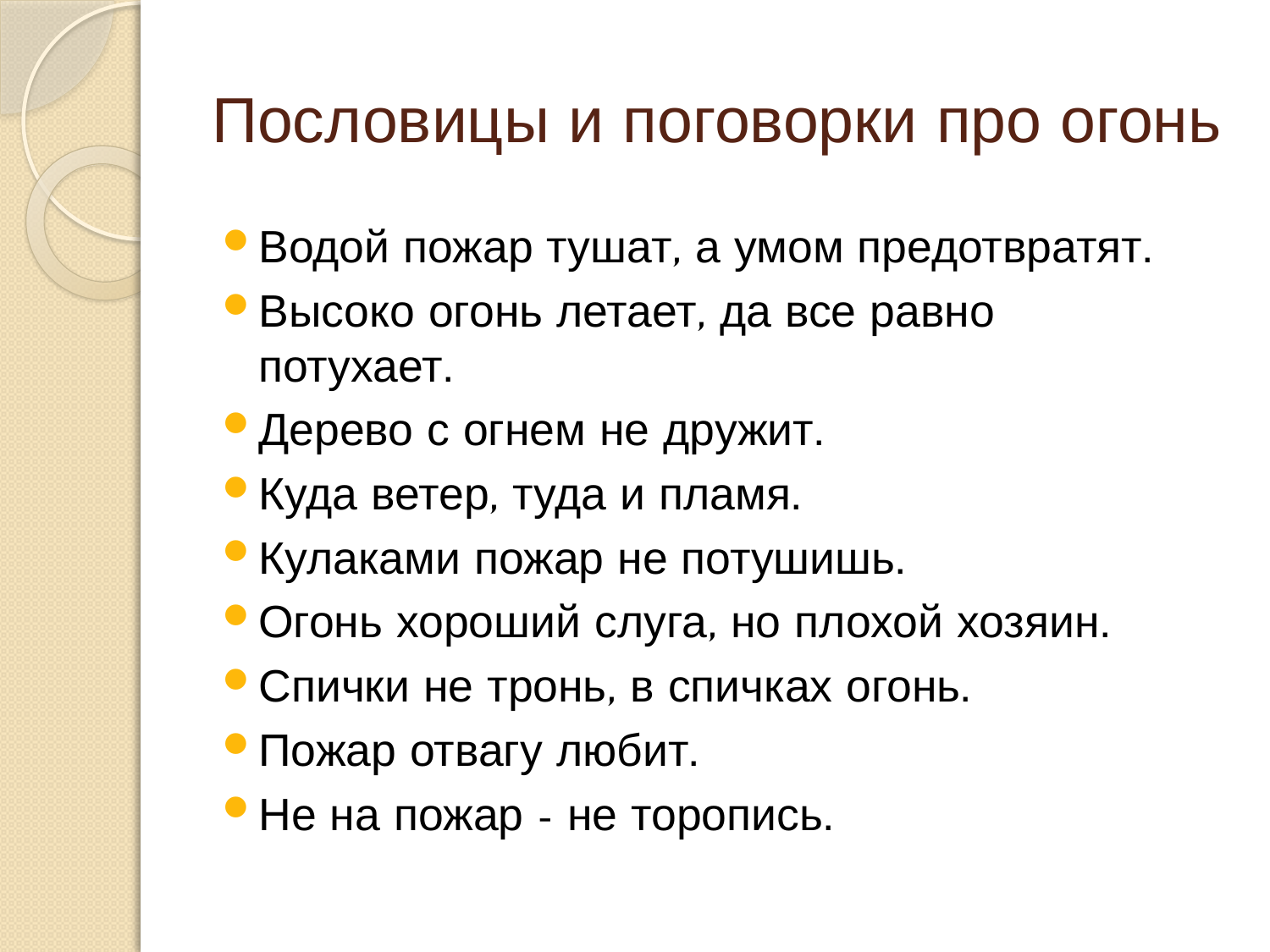

# Пословицы и поговорки про огонь
Водой пожар тушат, а умом предотвратят.
Высоко огонь летает, да все равно потухает.
Дерево с огнем не дружит.
Куда ветер, туда и пламя.
Кулаками пожар не потушишь.
Огонь хороший слуга, но плохой хозяин.
Спички не тронь, в спичках огонь.
Пожар отвагу любит.
Не на пожар - не торопись.